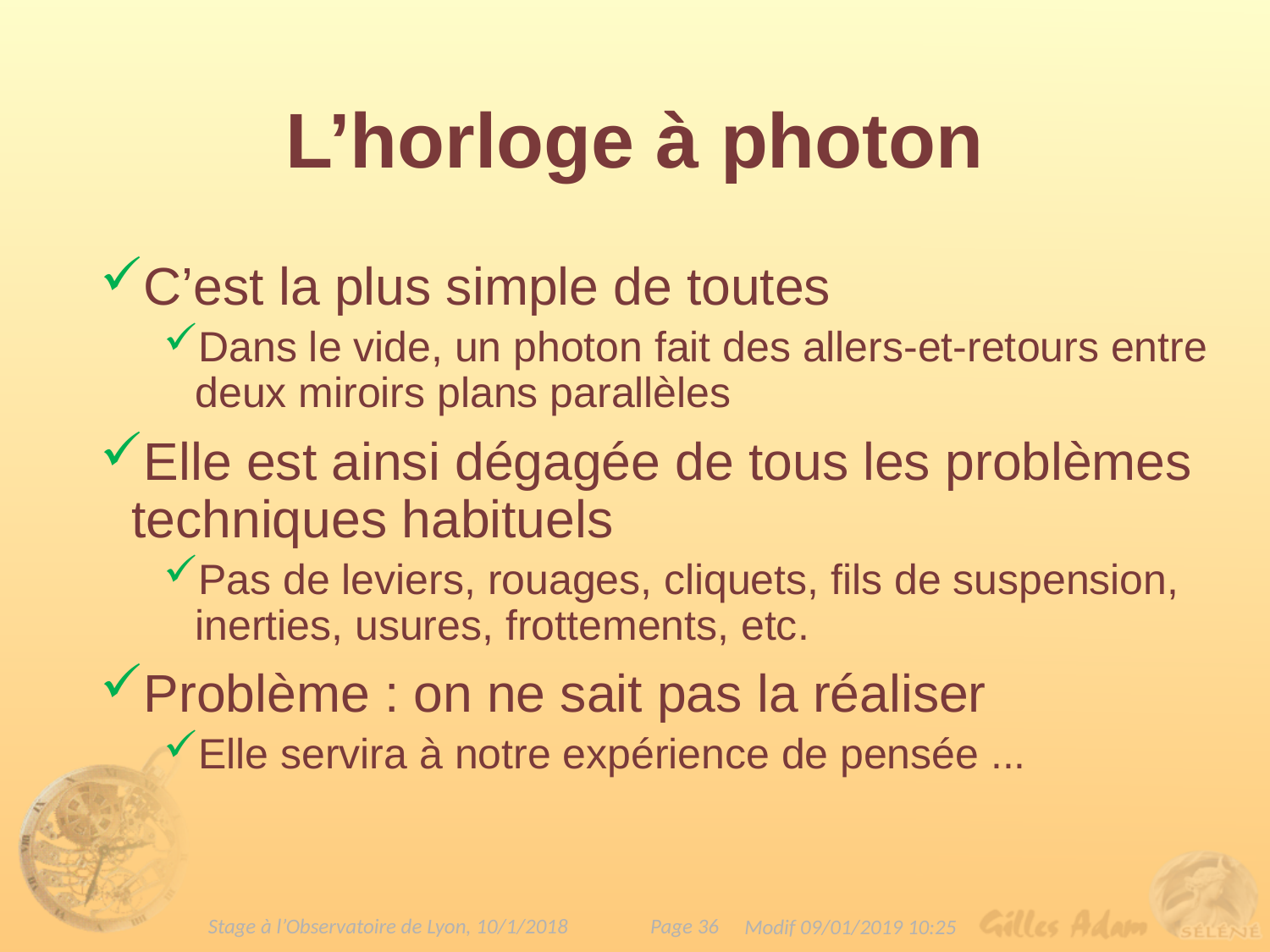

# L’horloge à photon
C’est la plus simple de toutes
Dans le vide, un photon fait des allers-et-retours entre deux miroirs plans parallèles
Elle est ainsi dégagée de tous les problèmes techniques habituels
Pas de leviers, rouages, cliquets, fils de suspension, inerties, usures, frottements, etc.
Problème : on ne sait pas la réaliser
Elle servira à notre expérience de pensée ...

Page 36
Stage à l’Observatoire de Lyon, 10/1/2018
Modif 09/01/2019 10:25